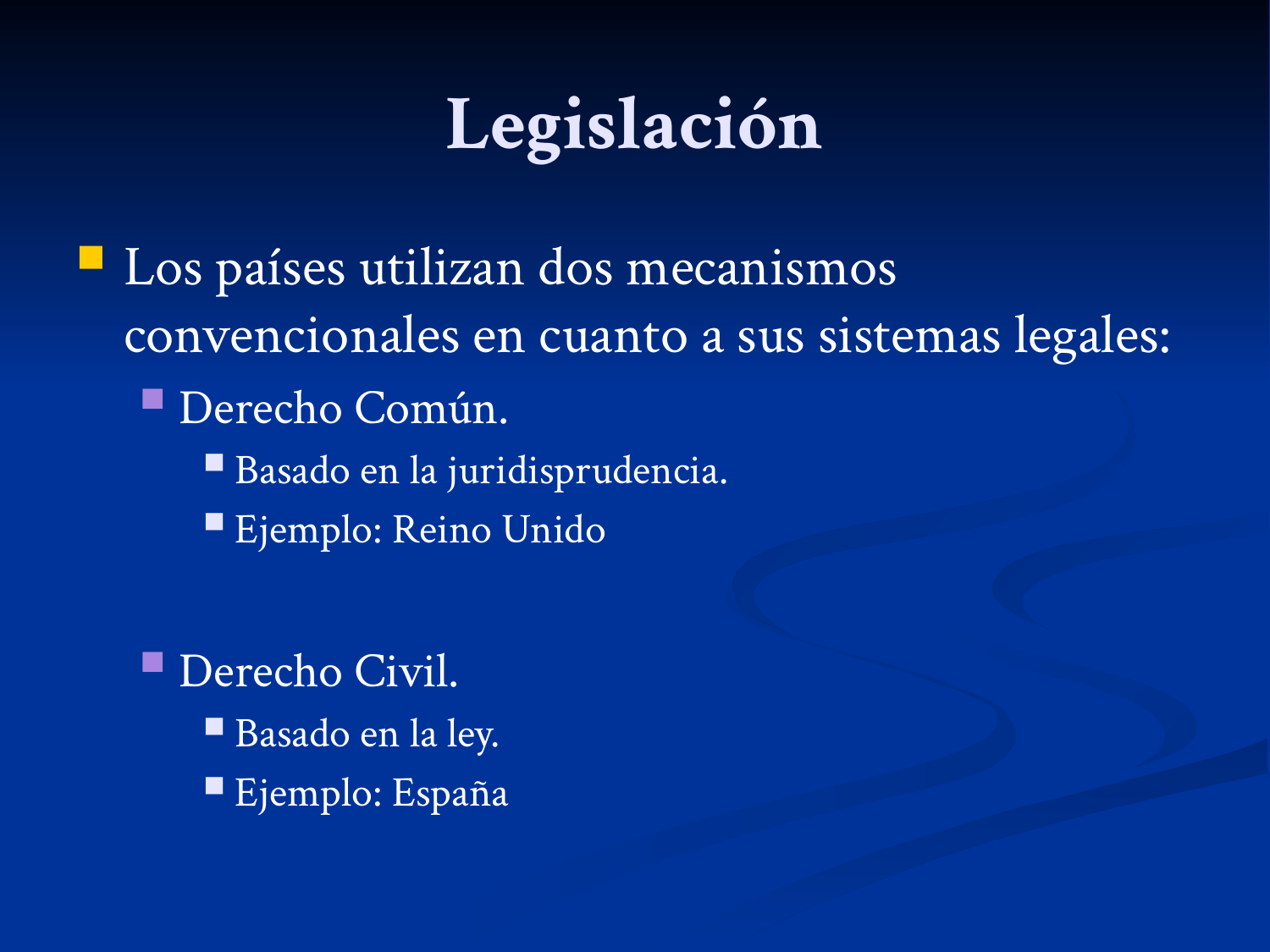

# Legislación
Los países utilizan dos mecanismos convencionales en cuanto a sus sistemas legales:
Derecho Común.
Basado en la juridisprudencia.
Ejemplo: Reino Unido

Derecho Civil.
Basado en la ley.
Ejemplo: España